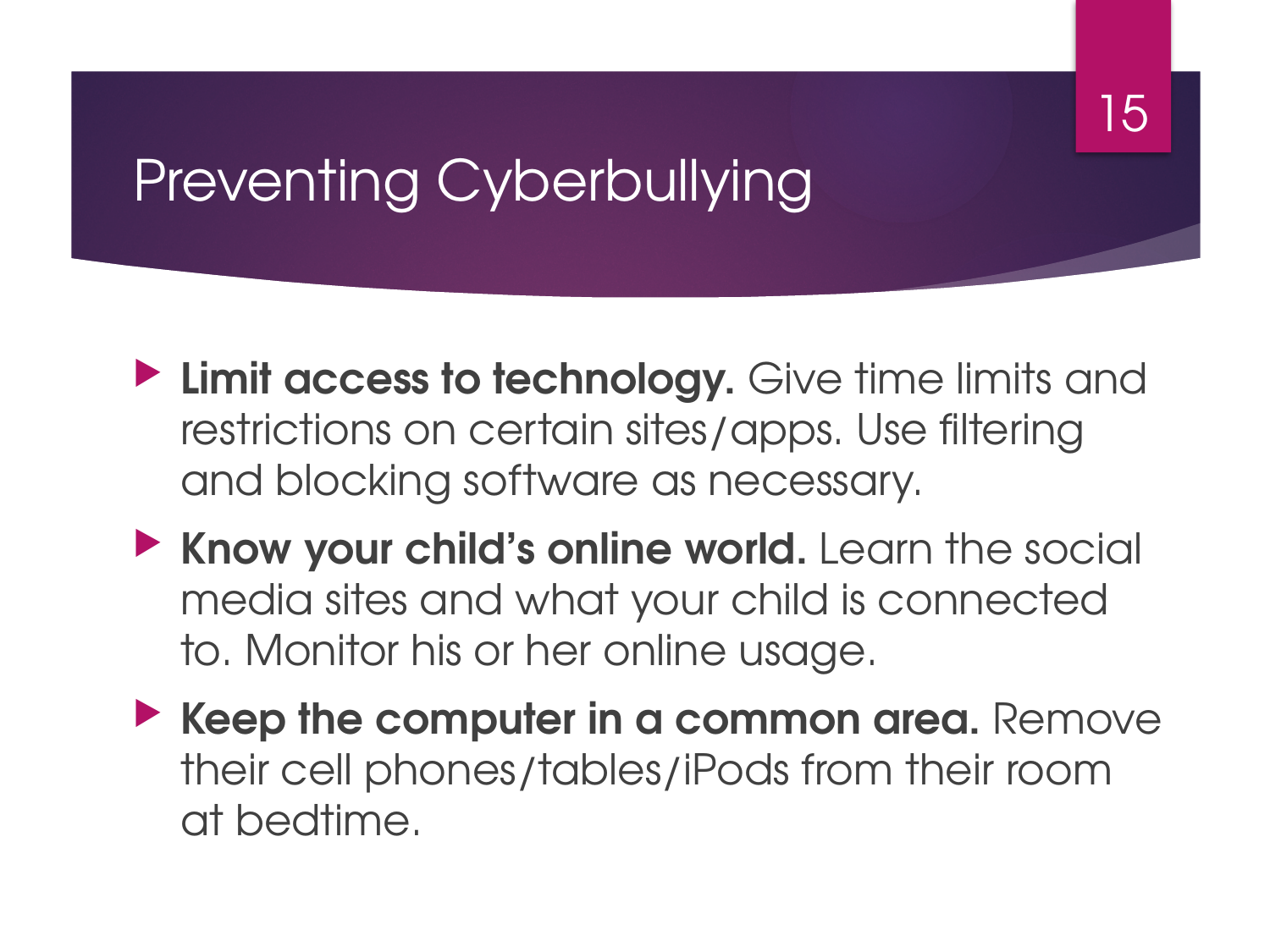

15
# Preventing Cyberbullying
Limit access to technology. Give time limits and restrictions on certain sites/apps. Use filtering and blocking software as necessary.
Know your child’s online world. Learn the social media sites and what your child is connected to. Monitor his or her online usage.
Keep the computer in a common area. Remove their cell phones/tables/iPods from their room at bedtime.